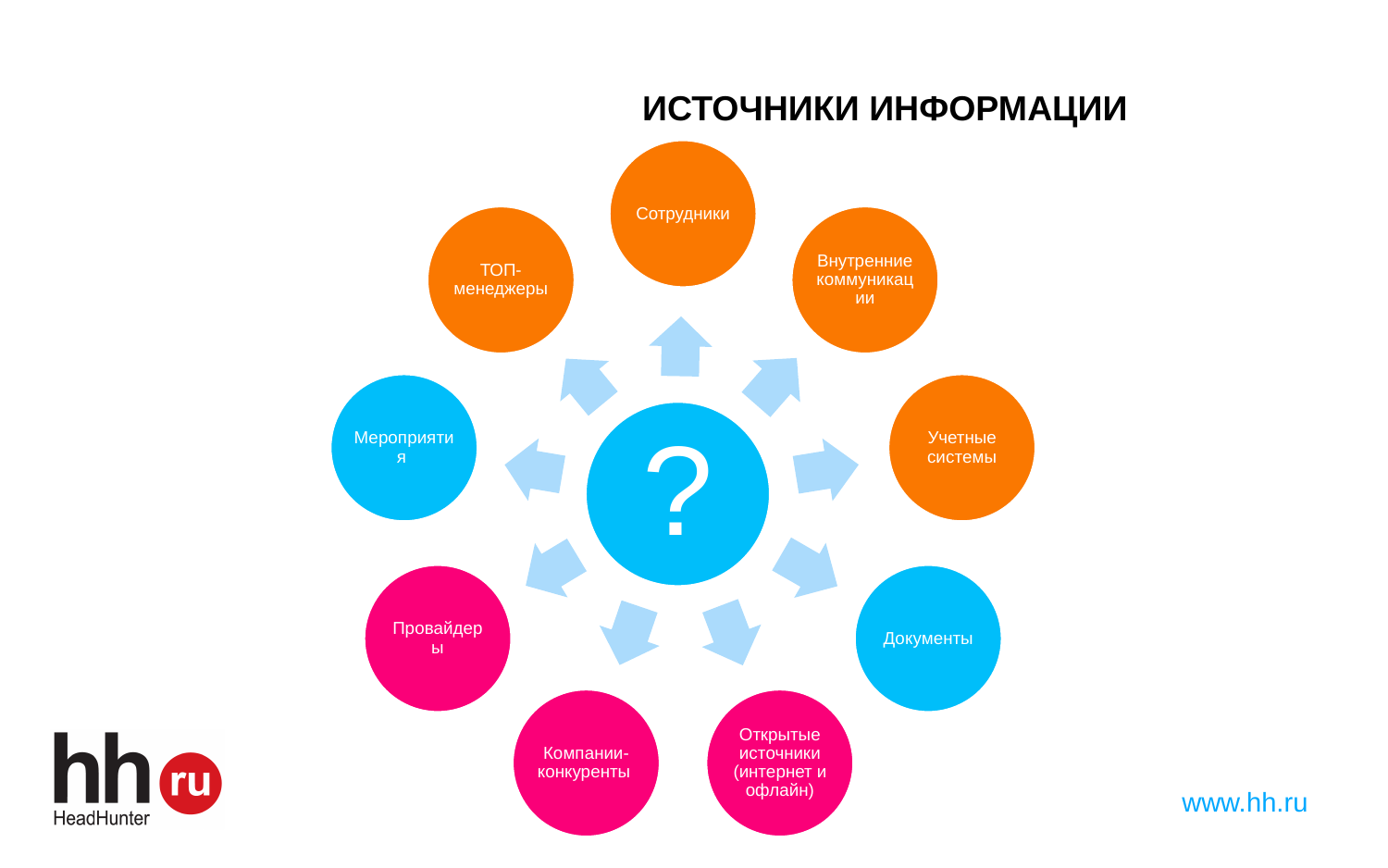

# ИСТОЧНИКИ ИНФОРМАЦИИ
?

Сотрудники

Внутренние коммуникации

Учетные системы

Документы

Открытые источники (интернет и офлайн)

Компании-конкуренты

Провайдеры

Мероприятия

ТОП-менеджеры